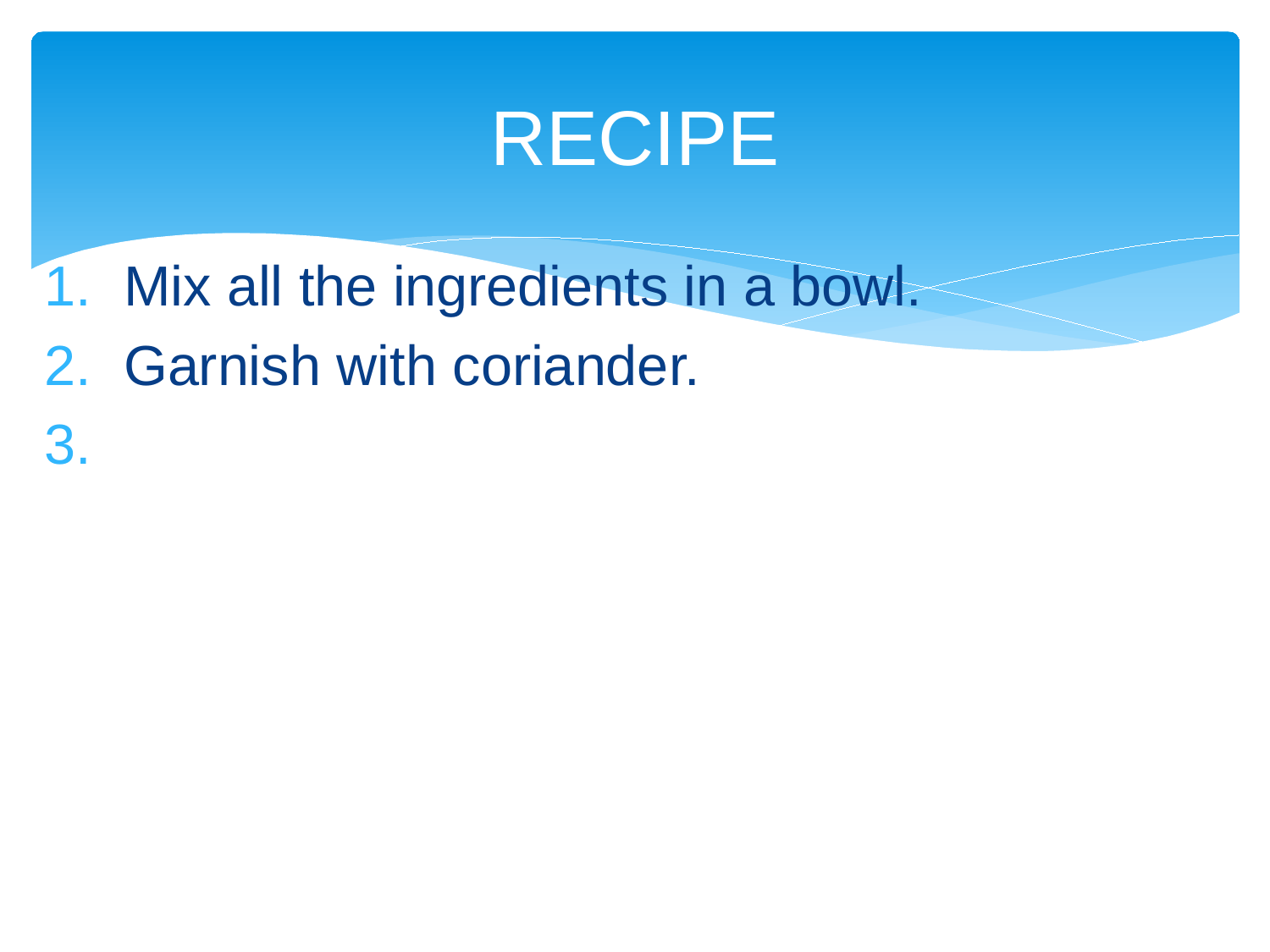

# RECIPE
 Mix all the ingredients in a bowl.
 Garnish with coriander.